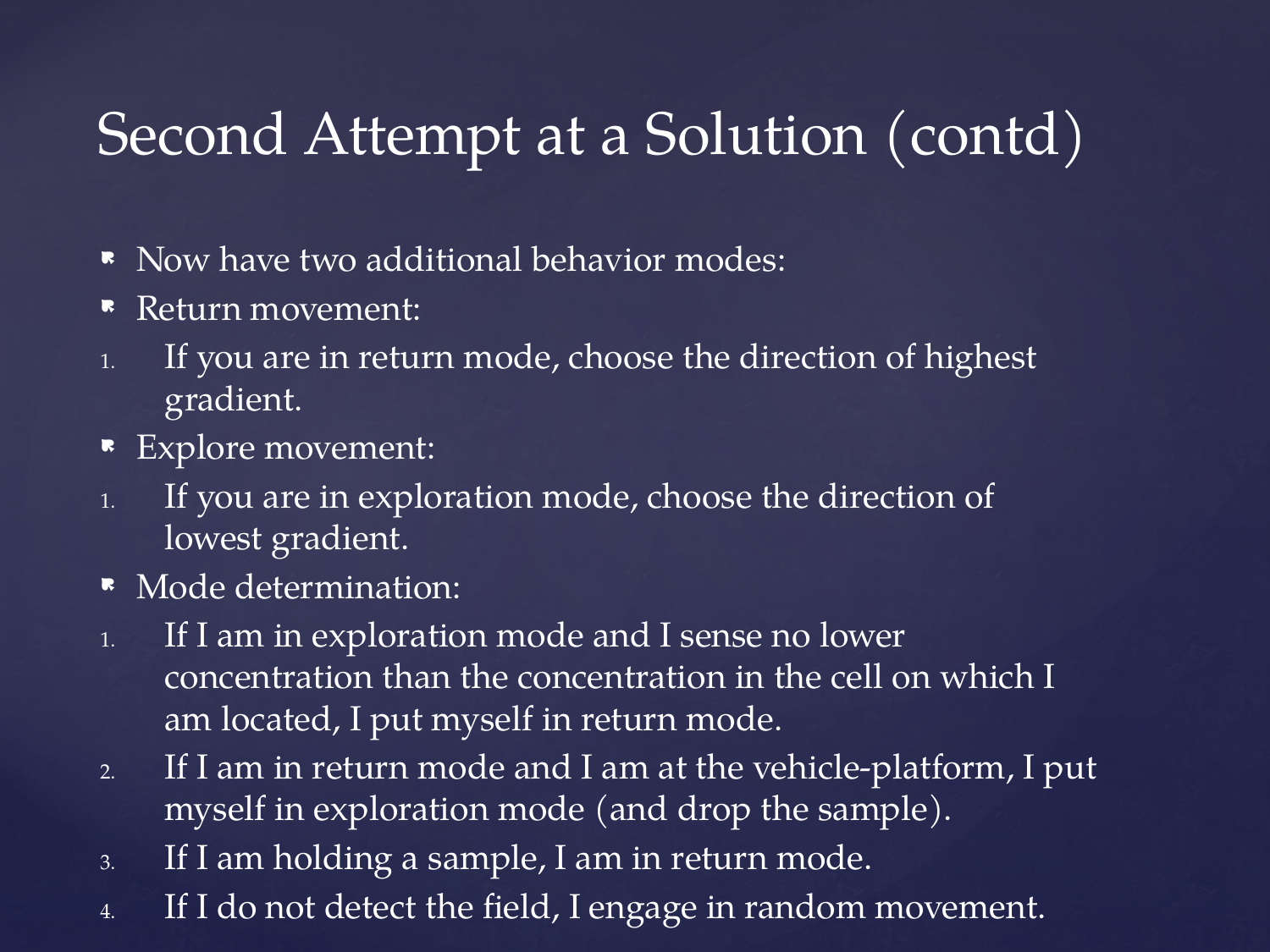

# Second Attempt at a Solution (contd)
Now have two additional behavior modes:
Return movement:
If you are in return mode, choose the direction of highest gradient.
Explore movement:
If you are in exploration mode, choose the direction of lowest gradient.
Mode determination:
If I am in exploration mode and I sense no lower concentration than the concentration in the cell on which I am located, I put myself in return mode.
If I am in return mode and I am at the vehicle-platform, I put myself in exploration mode (and drop the sample).
If I am holding a sample, I am in return mode.
If I do not detect the field, I engage in random movement.